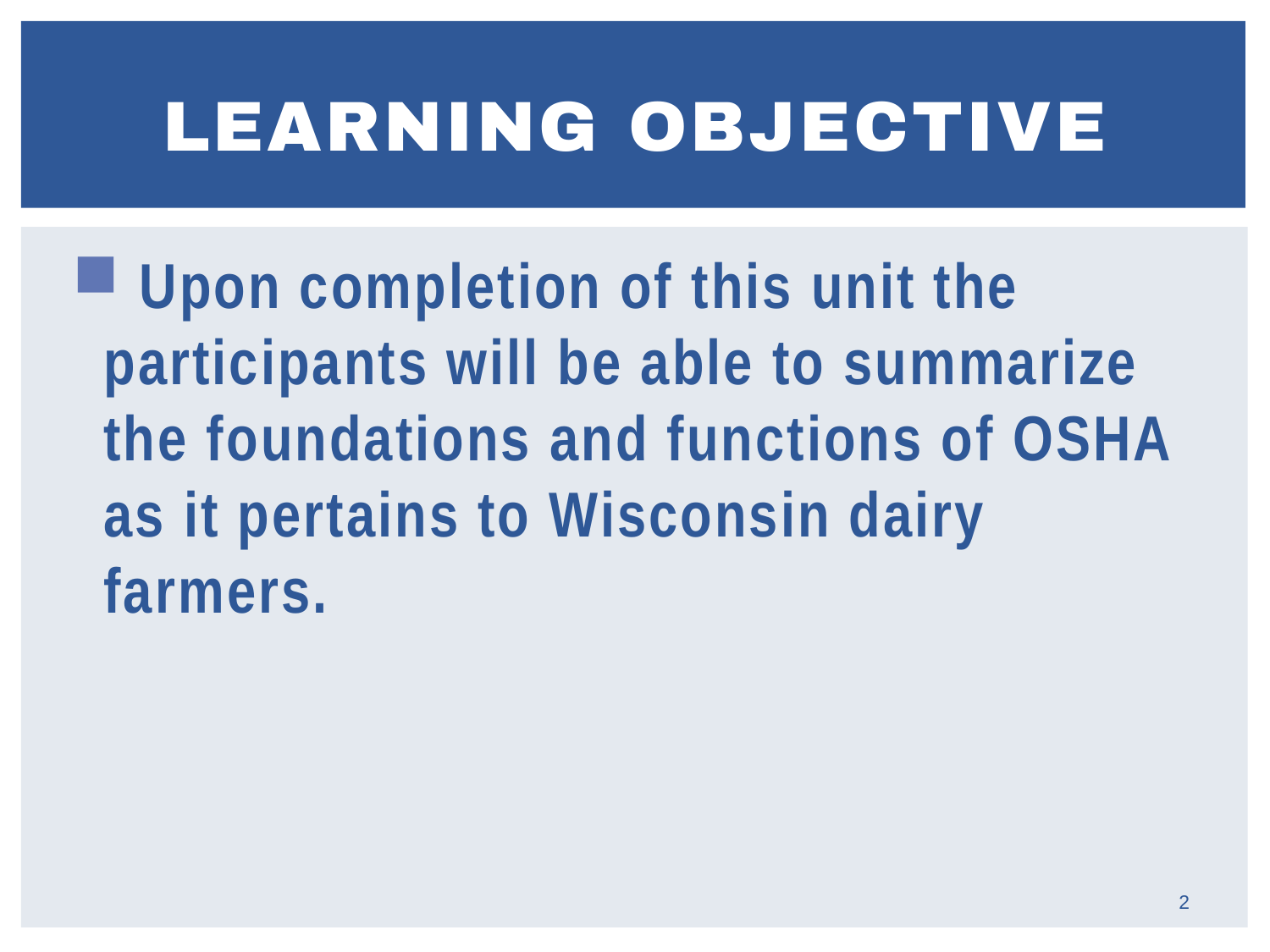

# Learning objective
 Upon completion of this unit the participants will be able to summarize the foundations and functions of OSHA as it pertains to Wisconsin dairy farmers.
2